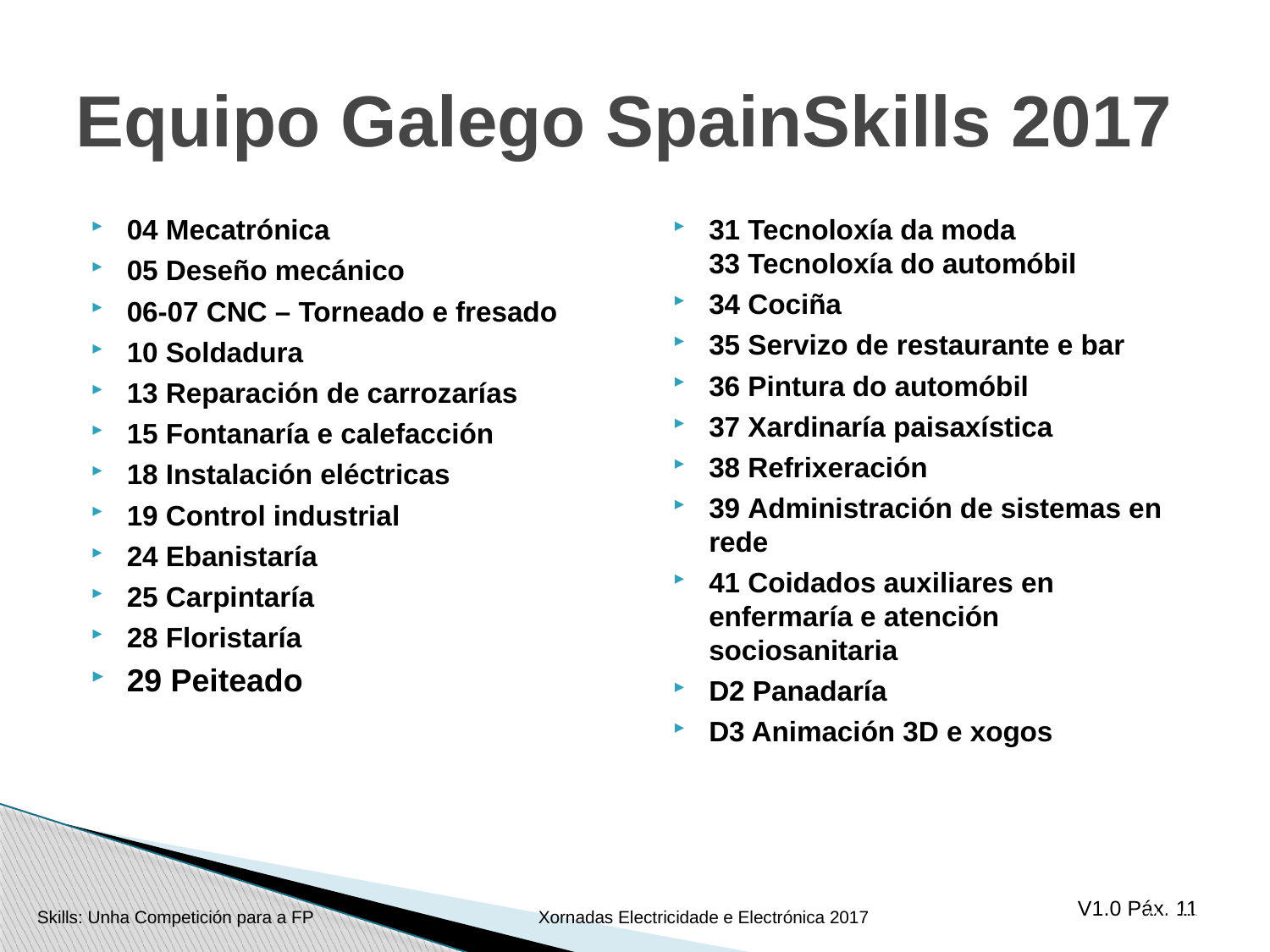

# Equipo Galego SpainSkills 2017
04 Mecatrónica
05 Deseño mecánico
06-07 CNC – Torneado e fresado
10 Soldadura
13 Reparación de carrozarías
15 Fontanaría e calefacción
18 Instalación eléctricas
19 Control industrial
24 Ebanistaría
25 Carpintaría
28 Floristaría
29 Peiteado

31 Tecnoloxía da moda
33 Tecnoloxía do automóbil
34 Cociña
35 Servizo de restaurante e bar
36 Pintura do automóbil
37 Xardinaría paisaxística
38 Refrixeración
39 Administración de sistemas en rede
41 Coidados auxiliares en enfermaría e atención sociosanitaria
D2 Panadaría
D3 Animación 3D e xogos